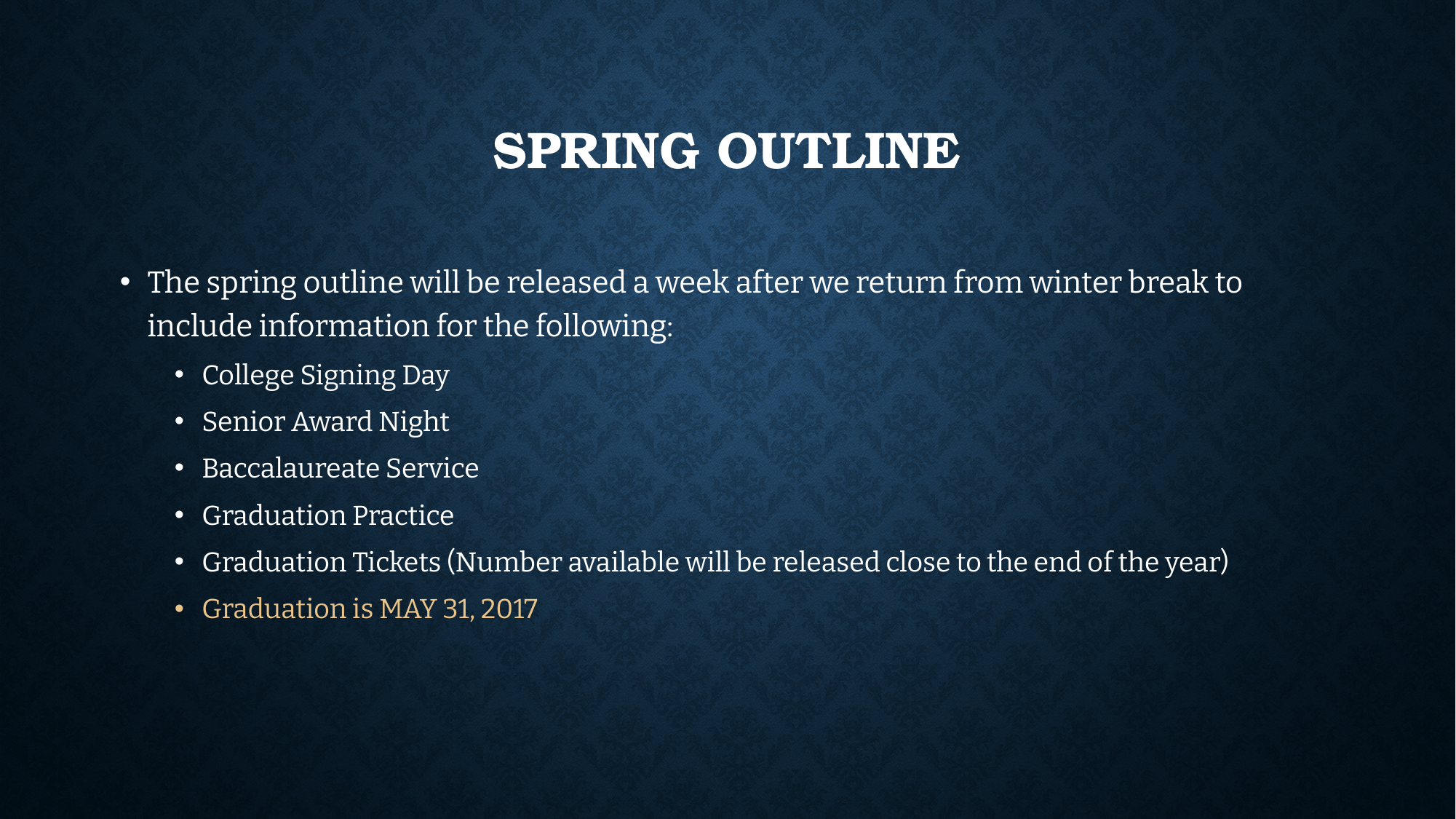

# Spring outline
The spring outline will be released a week after we return from winter break to include information for the following:
College Signing Day
Senior Award Night
Baccalaureate Service
Graduation Practice
Graduation Tickets (Number available will be released close to the end of the year)
Graduation is MAY 31, 2017